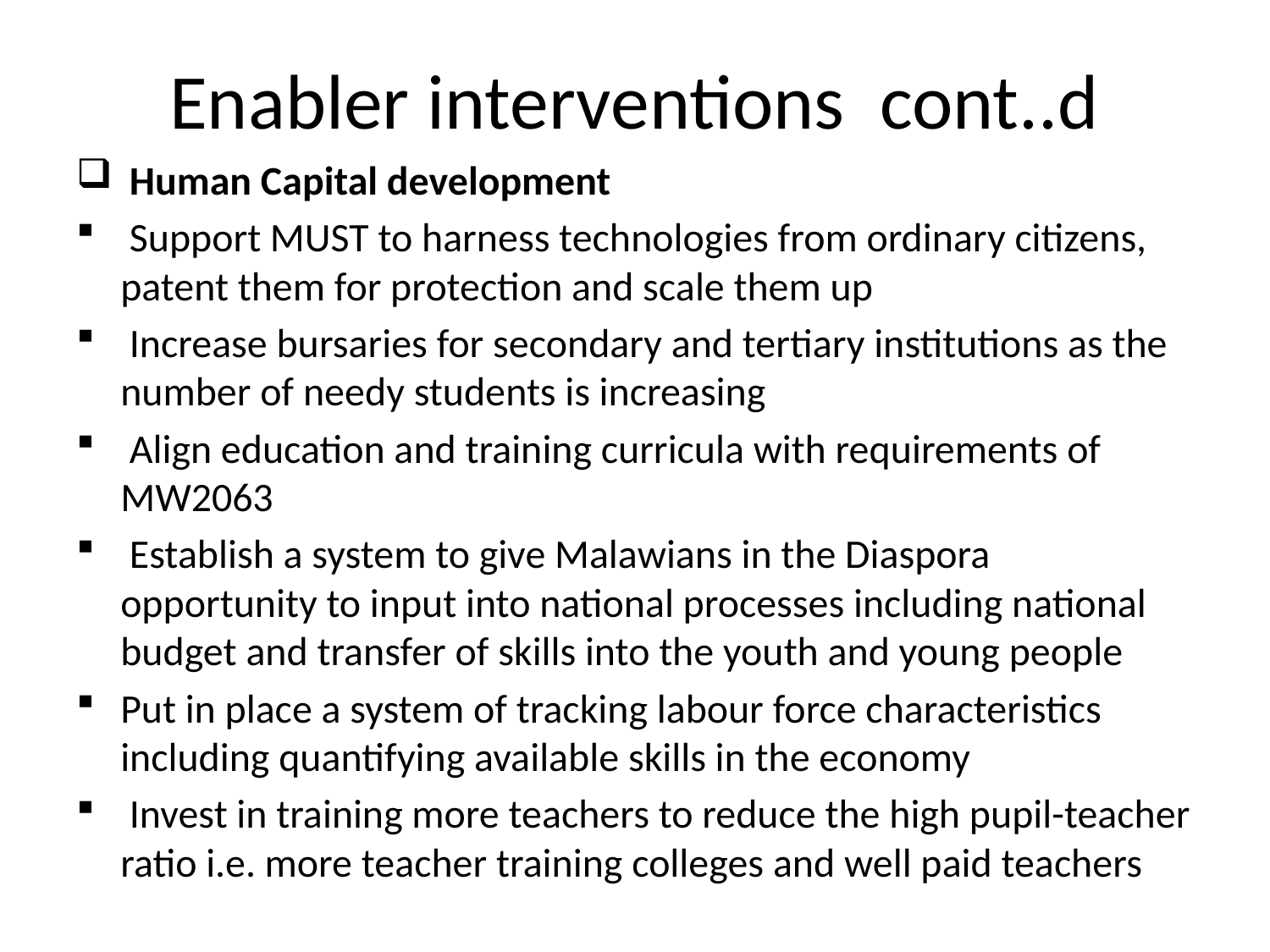

# Enabler interventions  cont..d
 Human Capital development
 Support MUST to harness technologies from ordinary citizens, patent them for protection and scale them up
 Increase bursaries for secondary and tertiary institutions as the number of needy students is increasing
 Align education and training curricula with requirements of MW2063
 Establish a system to give Malawians in the Diaspora opportunity to input into national processes including national budget and transfer of skills into the youth and young people
Put in place a system of tracking labour force characteristics including quantifying available skills in the economy
 Invest in training more teachers to reduce the high pupil-teacher ratio i.e. more teacher training colleges and well paid teachers